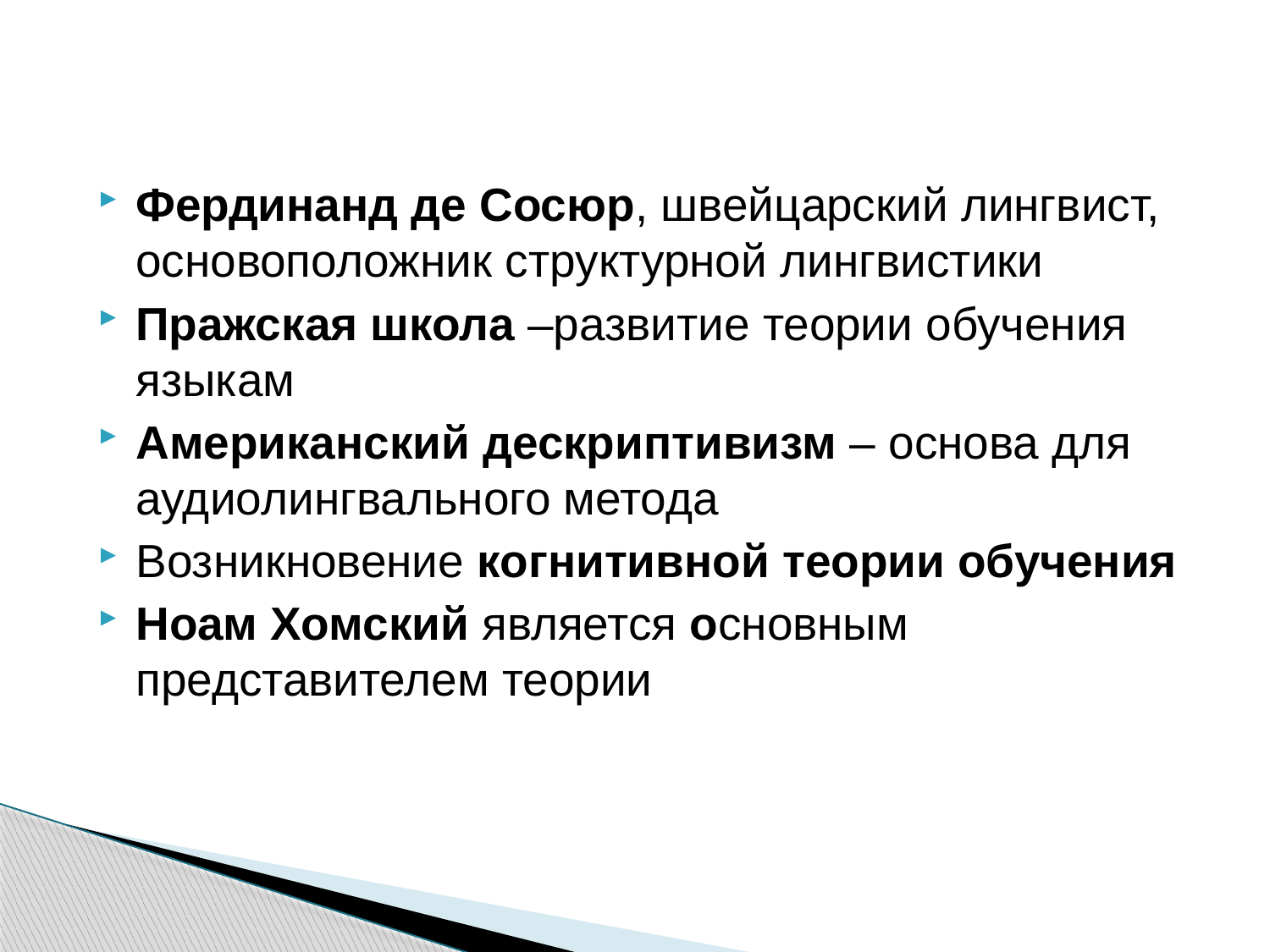

#
Фердинанд де Сосюр, швейцарский лингвист, основоположник структурной лингвистики
Пражская школа –развитие теории обучения языкам
Американский дескриптивизм – основа для аудиолингвального метода
Возникновение когнитивной теории обучения
Ноам Хомский является основным представителем теории